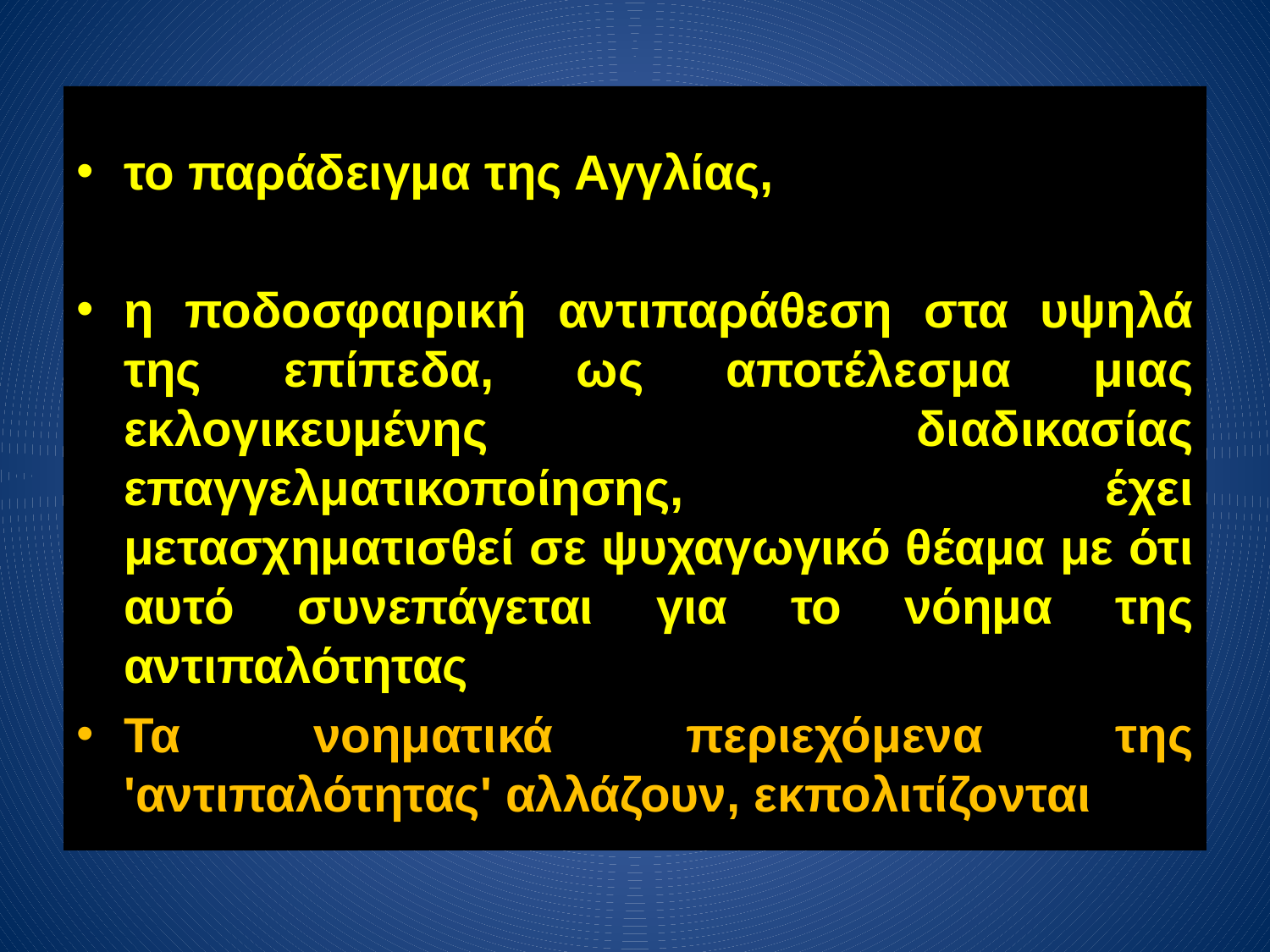

το παράδειγμα της Αγγλίας,

η ποδοσφαιρική αντιπαράθεση στα υψηλά της επίπεδα, ως αποτέλεσμα μιας εκλογικευμένης διαδικασίας επαγγελματικοποίησης,  έχει μετασχηματισθεί σε ψυχαγωγικό θέαμα με ότι αυτό συνεπάγεται για το νόημα της αντιπαλότητας
Τα νοηματικά περιεχόμενα της 'αντιπαλότητας' αλλάζουν, εκπολιτίζονται